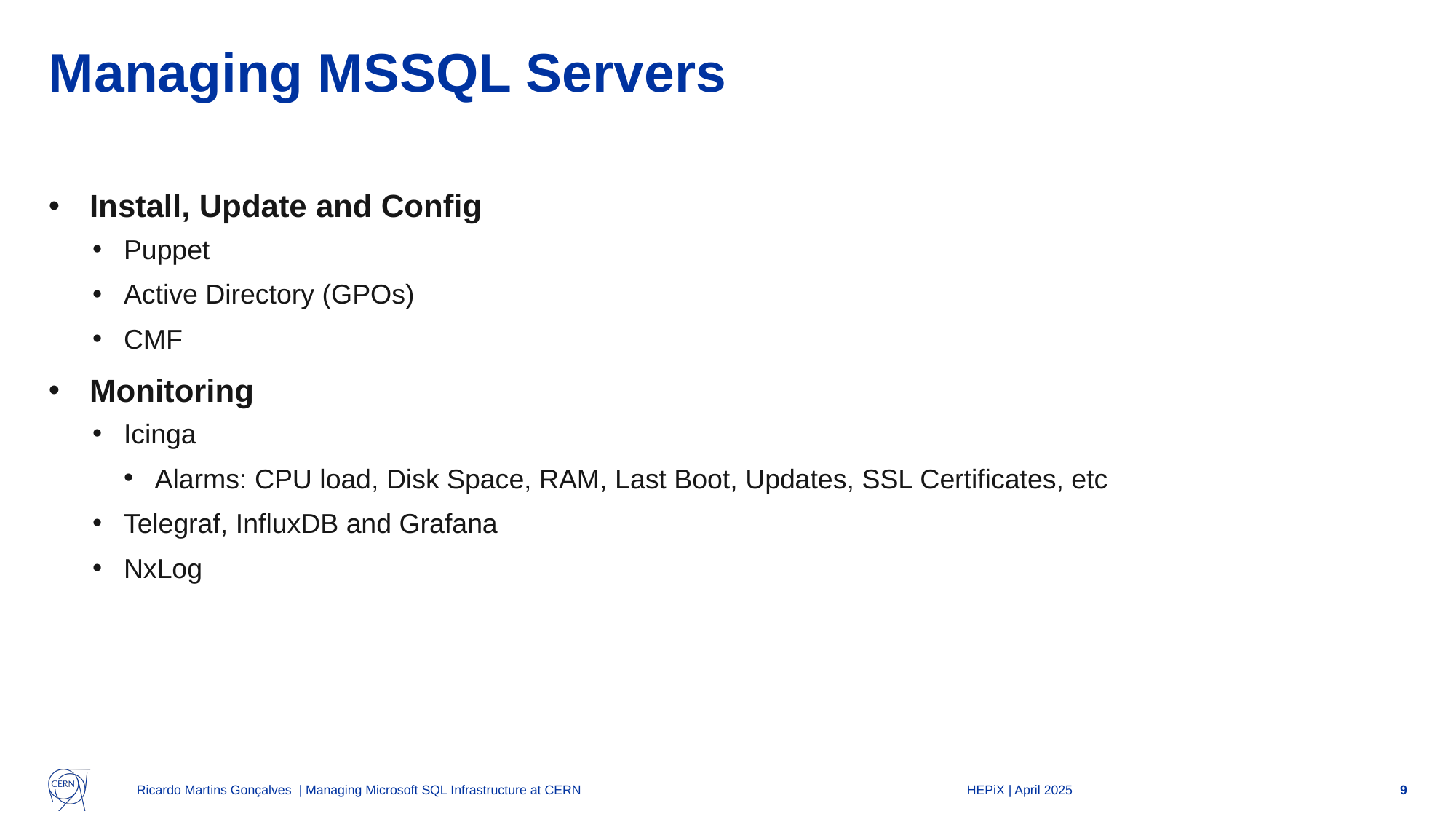

# Managing MSSQL Servers
Install, Update and Config
Puppet
Active Directory (GPOs)
CMF
Monitoring
Icinga
Alarms: CPU load, Disk Space, RAM, Last Boot, Updates, SSL Certificates, etc
Telegraf, InfluxDB and Grafana
NxLog
Ricardo Martins Gonçalves  | Managing Microsoft SQL Infrastructure at CERN
HEPiX | April 2025
9